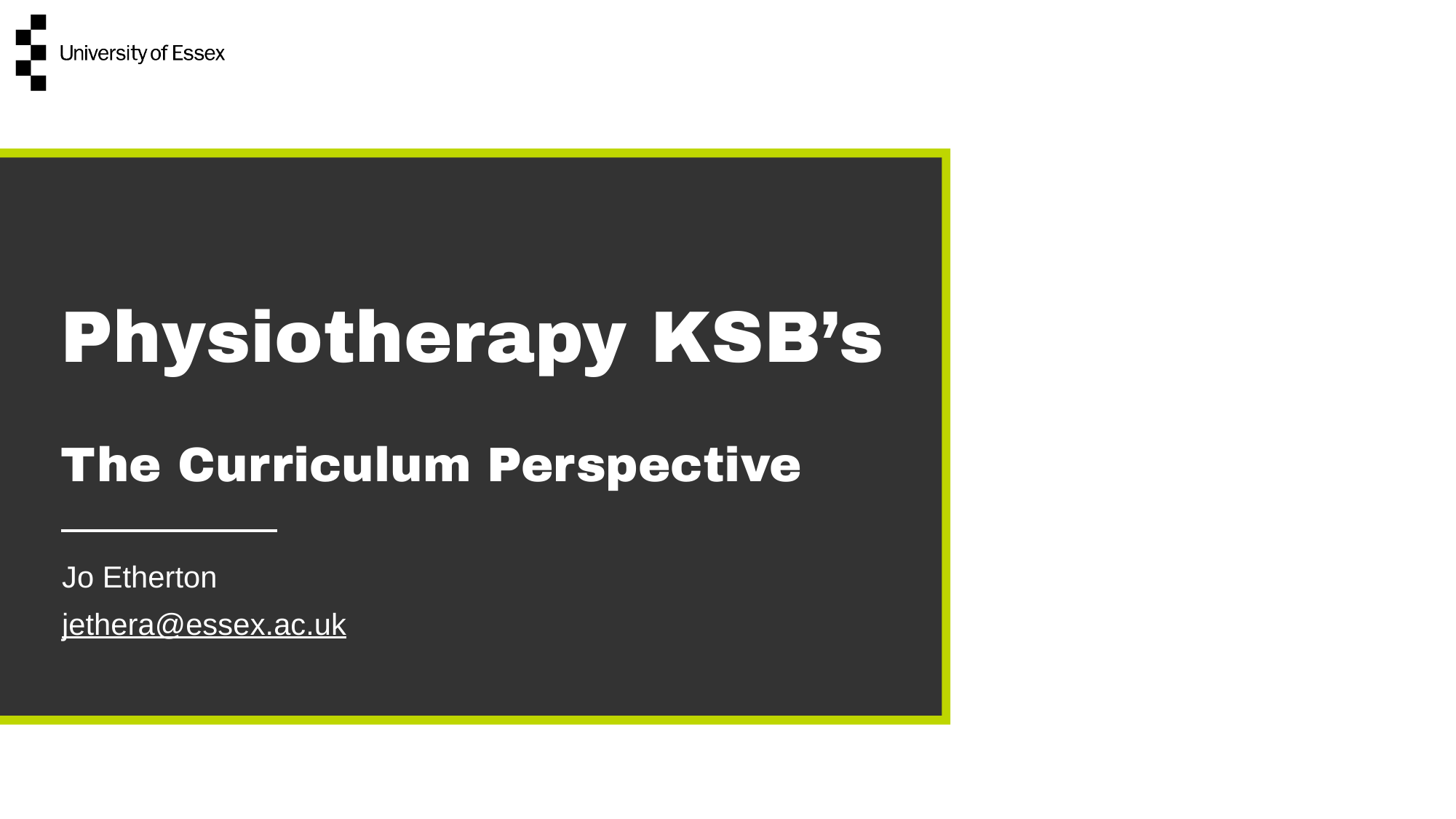

# Physiotherapy KSB’s
The Curriculum Perspective
Jo Etherton
jethera@essex.ac.uk